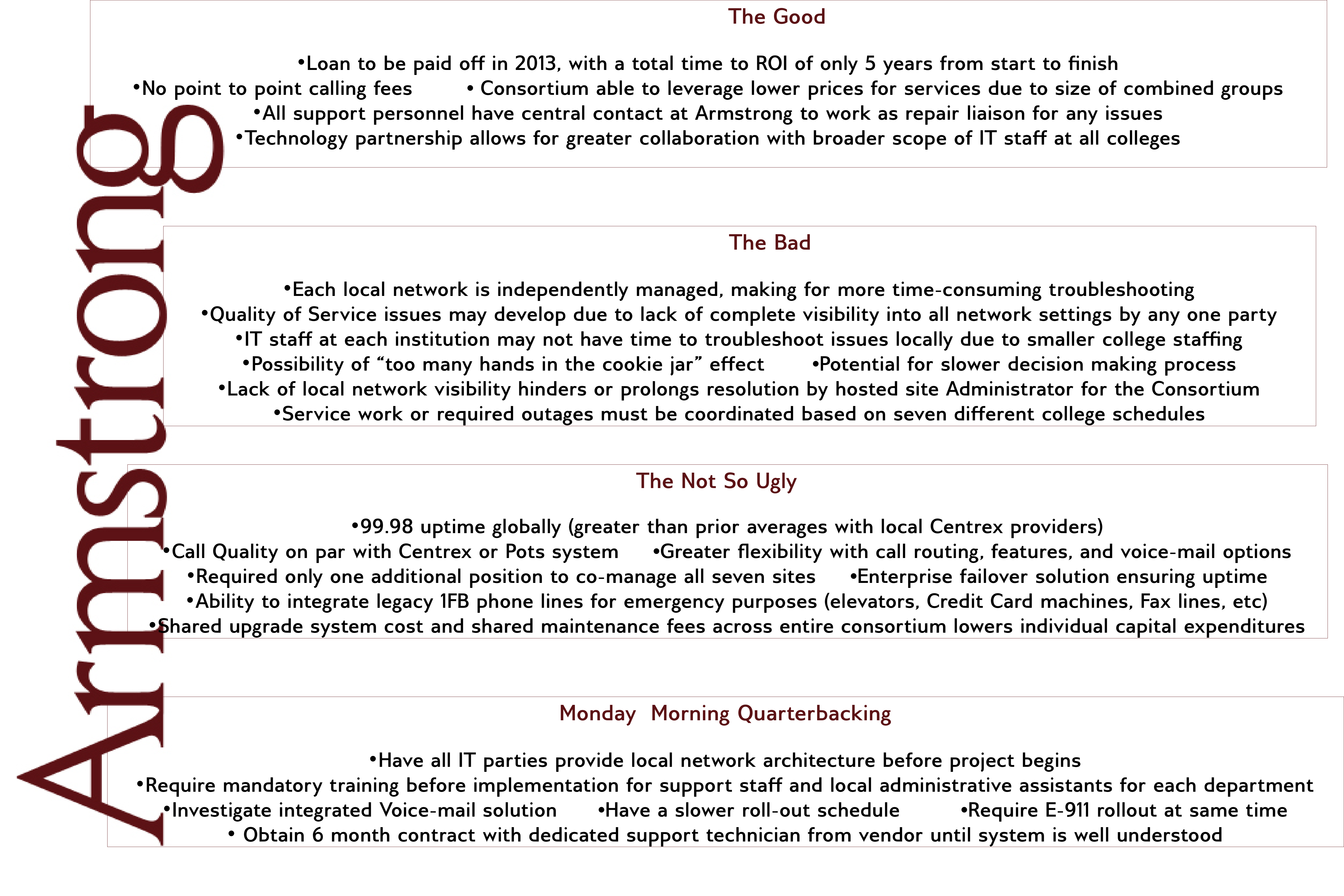

The Good

Loan to be paid off in 2013, with a total time to ROI of only 5 years from start to finish
No point to point calling fees        • Consortium able to leverage lower prices for services due to size of combined groups
All support personnel have central contact at Armstrong to work as repair liaison for any issues
Technology partnership allows for greater collaboration with broader scope of IT staff at all colleges

                                                                              The Bad

Each local network is independently managed, making for more time-consuming troubleshooting
Quality of Service issues may develop due to lack of complete visibility into all network settings by any one party
IT staff at each institution may not have time to troubleshoot issues locally due to smaller college staffing
Possibility of “too many hands in the cookie jar” effect       •Potential for slower decision making process
Lack of local network visibility hinders or prolongs resolution by hosted site Administrator for the Consortium
Service work or required outages must be coordinated based on seven different college schedules
The Not So Ugly

99.98 uptime globally (greater than prior averages with local Centrex providers)
Call Quality on par with Centrex or Pots system     •Greater flexibility with call routing, features, and voice-mail options
Required only one additional position to co-manage all seven sites     •Enterprise failover solution ensuring uptime
Ability to integrate legacy 1FB phone lines for emergency purposes (elevators, Credit Card machines, Fax lines, etc)
Shared upgrade system cost and shared maintenance fees across entire consortium lowers individual capital expenditures
Monday  Morning Quarterbacking

Have all IT parties provide local network architecture before project begins
Require mandatory training before implementation for support staff and local administrative assistants for each department
Investigate integrated Voice-mail solution      •Have a slower roll-out schedule         •Require E-911 rollout at same time
 Obtain 6 month contract with dedicated support technician from vendor until system is well understood